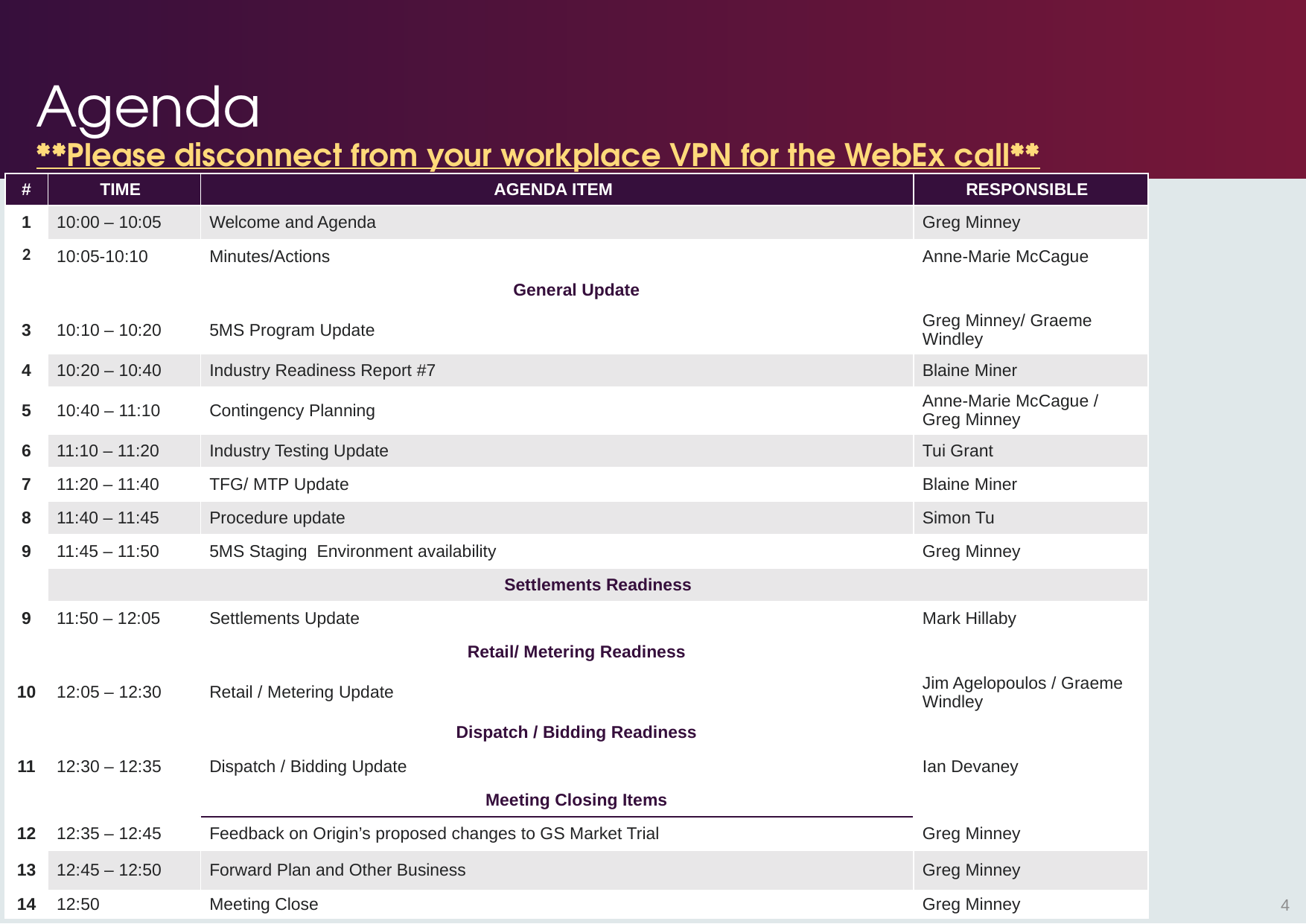

# Agenda **Please disconnect from your workplace VPN for the WebEx call**
| # | Time | AGENDA ITEM | Responsible |
| --- | --- | --- | --- |
| 1 | 10:00 – 10:05 | Welcome and Agenda | Greg Minney |
| 2 | 10:05-10:10 | Minutes/Actions | Anne-Marie McCague |
| General Update |  |  |  |
| 3 | 10:10 – 10:20 | 5MS Program Update | Greg Minney/ Graeme Windley |
| 4 | 10:20 – 10:40 | Industry Readiness Report #7 | Blaine Miner |
| 5 | 10:40 – 11:10 | Contingency Planning | Anne-Marie McCague / Greg Minney |
| 6 | 11:10 – 11:20 | Industry Testing Update | Tui Grant |
| 7 | 11:20 – 11:40 | TFG/ MTP Update | Blaine Miner |
| 8 | 11:40 – 11:45 | Procedure update | Simon Tu |
| 9 | 11:45 – 11:50 | 5MS Staging  Environment availability | Greg Minney |
|  | Settlements Readiness |  |  |
| 9 | 11:50 – 12:05 | Settlements Update | Mark Hillaby |
| Retail/ Metering Readiness |  |  |  |
| 10 | 12:05 – 12:30 | Retail / Metering Update | Jim Agelopoulos / Graeme Windley |
| Dispatch / Bidding Readiness |  |  |  |
| 11 | 12:30 – 12:35 | Dispatch / Bidding Update | Ian Devaney |
| Meeting Closing Items |  |  |  |
| 12 | 12:35 – 12:45 | Feedback on Origin’s proposed changes to GS Market Trial | Greg Minney |
| 13 | 12:45 – 12:50 | Forward Plan and Other Business | Greg Minney |
| 14 | 12:50 | Meeting Close | Greg Minney |

4